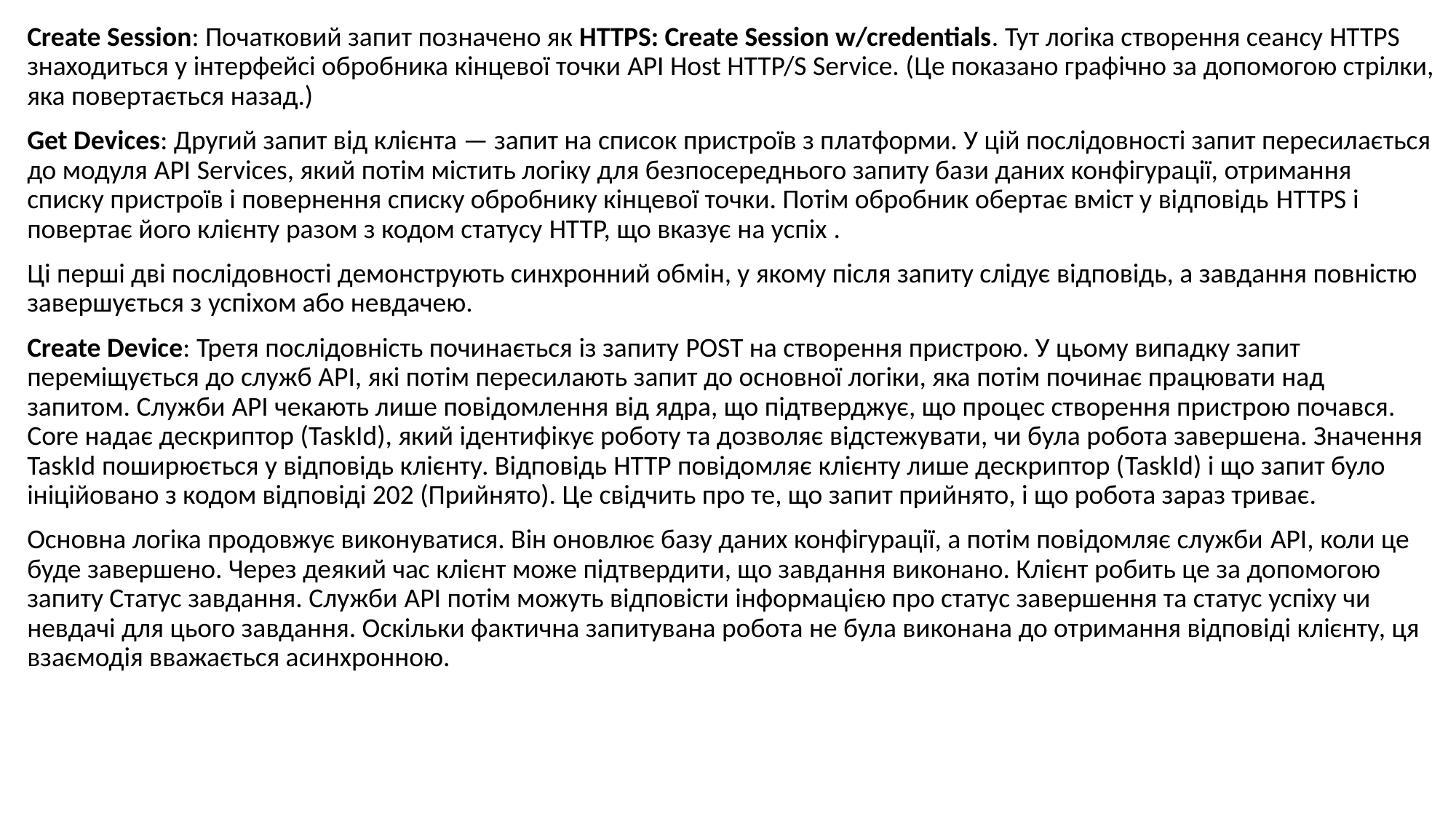

Create Session: Початковий запит позначено як HTTPS: Create Session w/credentials. Тут логіка створення сеансу HTTPS знаходиться у інтерфейсі обробника кінцевої точки API Host HTTP/S Service. (Це показано графічно за допомогою стрілки, яка повертається назад.)
Get Devices: Другий запит від клієнта — запит на список пристроїв з платформи. У цій послідовності запит пересилається до модуля API Services, який потім містить логіку для безпосереднього запиту бази даних конфігурації, отримання списку пристроїв і повернення списку обробнику кінцевої точки. Потім обробник обертає вміст у відповідь HTTPS і повертає його клієнту разом з кодом статусу HTTP, що вказує на успіх .
Ці перші дві послідовності демонструють синхронний обмін, у якому після запиту слідує відповідь, а завдання повністю завершується з успіхом або невдачею.
Create Device: Третя послідовність починається із запиту POST на створення пристрою. У цьому випадку запит переміщується до служб API, які потім пересилають запит до основної логіки, яка потім починає працювати над запитом. Служби API чекають лише повідомлення від ядра, що підтверджує, що процес створення пристрою почався. Core надає дескриптор (TaskId), який ідентифікує роботу та дозволяє відстежувати, чи була робота завершена. Значення TaskId поширюється у відповідь клієнту. Відповідь HTTP повідомляє клієнту лише дескриптор (TaskId) і що запит було ініційовано з кодом відповіді 202 (Прийнято). Це свідчить про те, що запит прийнято, і що робота зараз триває.
Основна логіка продовжує виконуватися. Він оновлює базу даних конфігурації, а потім повідомляє служби API, коли це буде завершено. Через деякий час клієнт може підтвердити, що завдання виконано. Клієнт робить це за допомогою запиту Статус завдання. Служби API потім можуть відповісти інформацією про статус завершення та статус успіху чи невдачі для цього завдання. Оскільки фактична запитувана робота не була виконана до отримання відповіді клієнту, ця взаємодія вважається асинхронною.